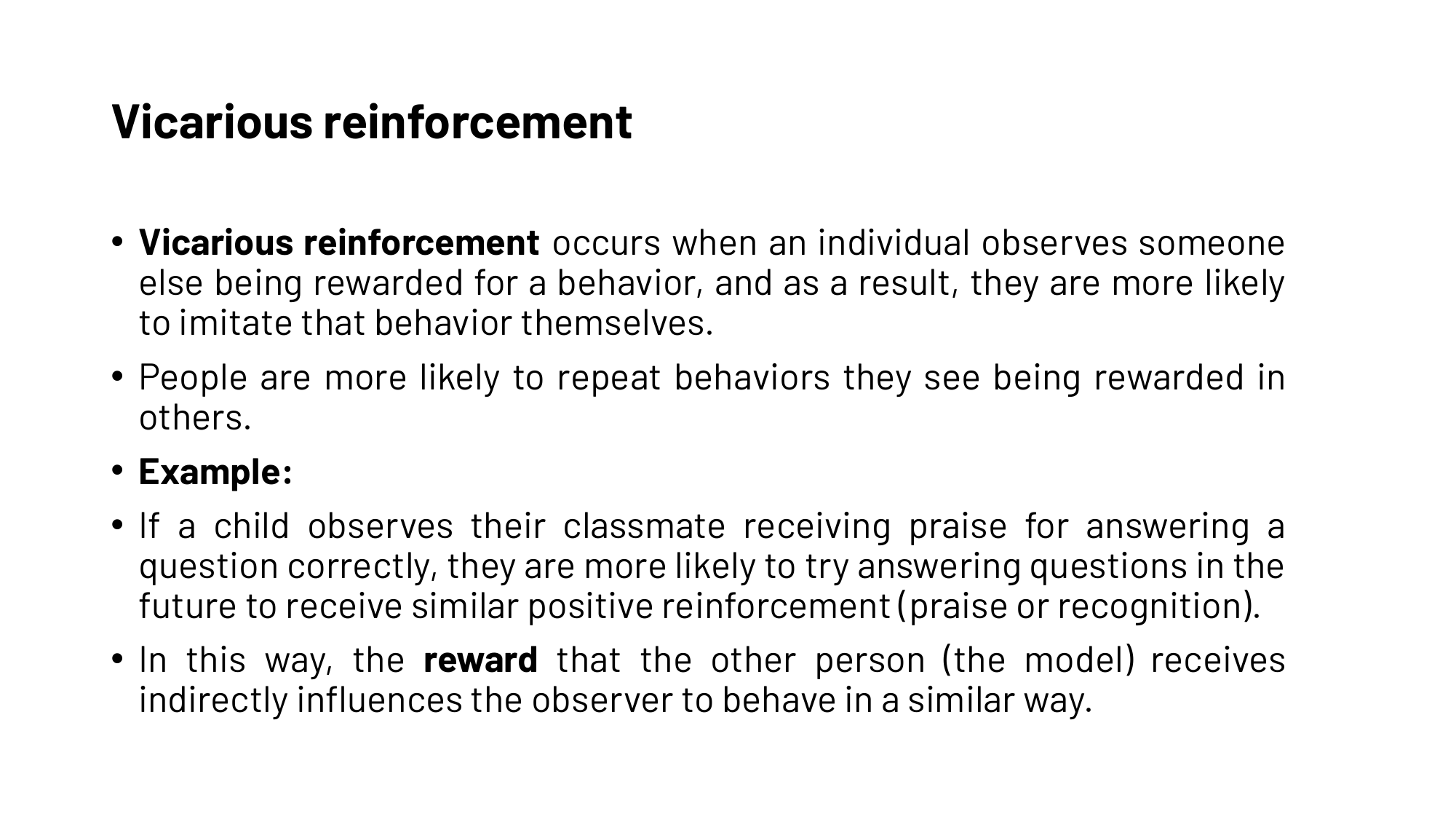

# Vicarious reinforcement
Vicarious reinforcement occurs when an individual observes someone else being rewarded for a behavior, and as a result, they are more likely to imitate that behavior themselves.
People are more likely to repeat behaviors they see being rewarded in others.
Example:
If a child observes their classmate receiving praise for answering a question correctly, they are more likely to try answering questions in the future to receive similar positive reinforcement (praise or recognition).
In this way, the reward that the other person (the model) receives indirectly influences the observer to behave in a similar way.